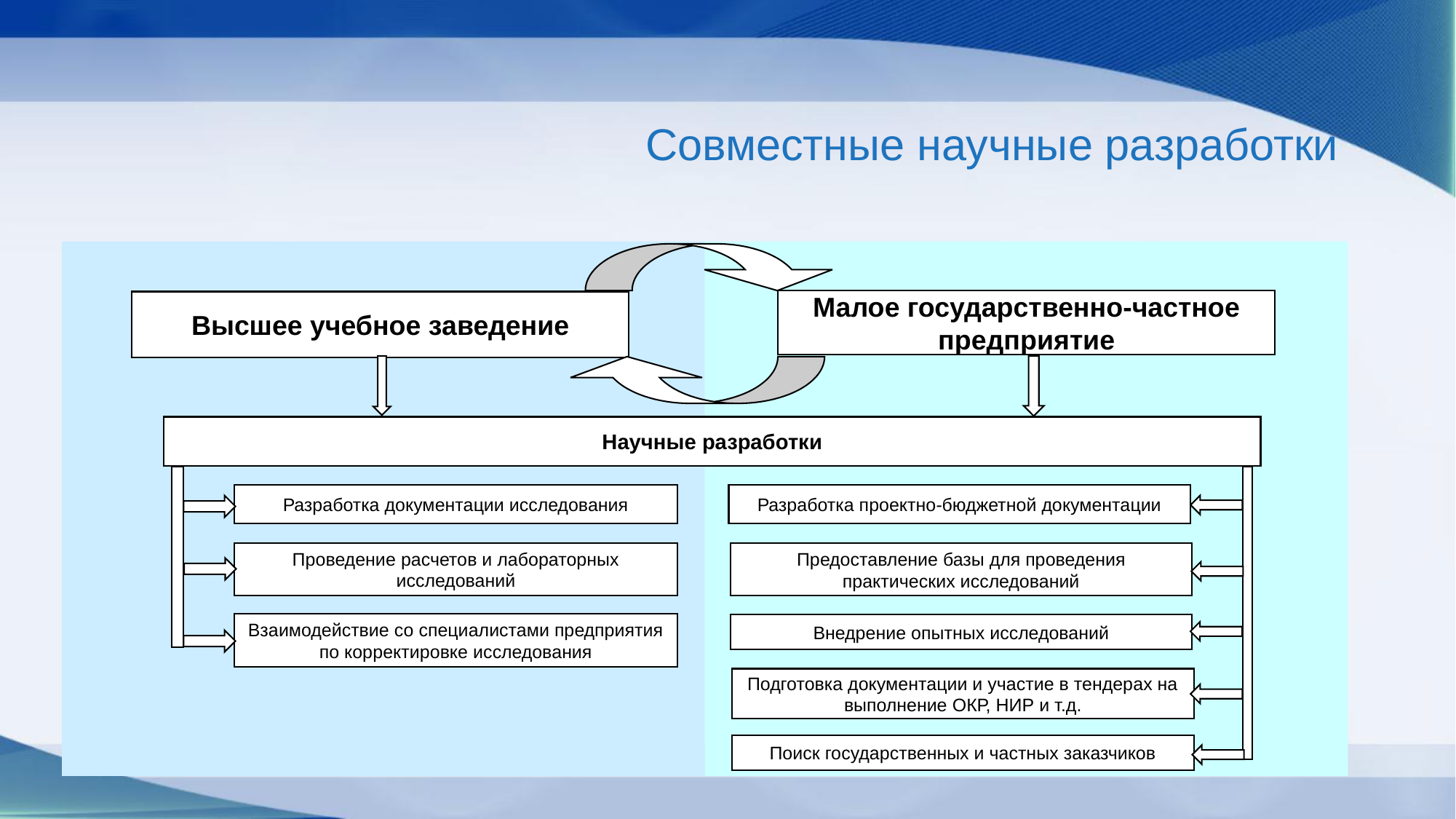

#
Совместные научные разработки

Малое государственно-частное предприятие
Высшее учебное заведение
Научные разработки

Разработка проектно-бюджетной документации
Предоставление базы для проведения практических исследований
Внедрение опытных исследований
Разработка документации исследования
Проведение расчетов и лабораторных исследований
Взаимодействие со специалистами предприятия по корректировке исследования

Подготовка документации и участие в тендерах на выполнение ОКР, НИР и т.д.

Поиск государственных и частных заказчиков